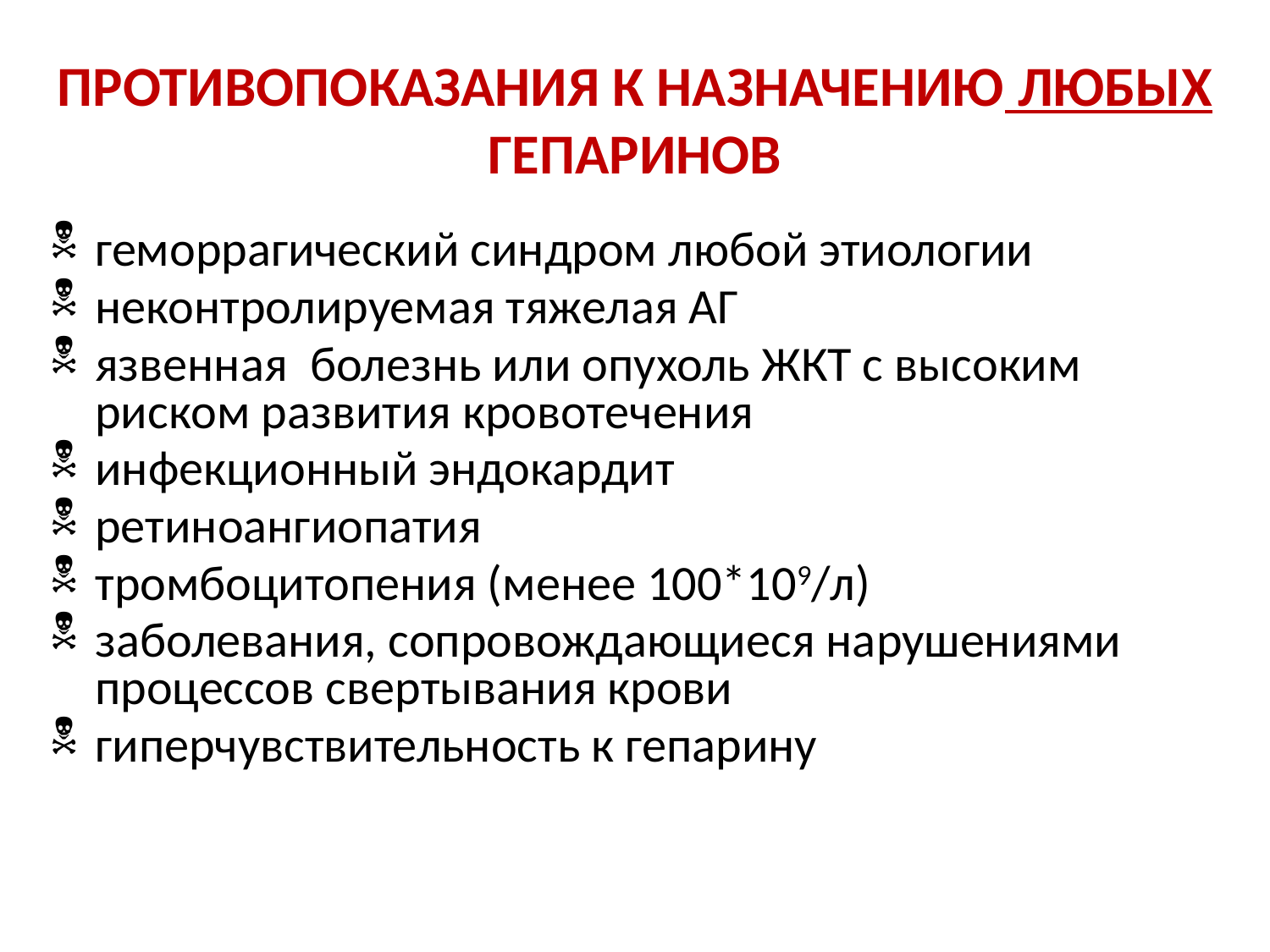

# ПРОТИВОПОКАЗАНИЯ К НАЗНАЧЕНИЮ ЛЮБЫХ ГЕПАРИНОВ
геморрагический синдром любой этиологии
неконтролируемая тяжелая АГ
язвенная  болезнь или опухоль ЖКТ с высоким риском развития кровотечения
инфекционный эндокардит
ретиноангиопатия
тромбоцитопения (менее 100*109/л)
заболевания, сопровождающиеся нарушениями процессов свертывания крови
гиперчувствительность к гепарину